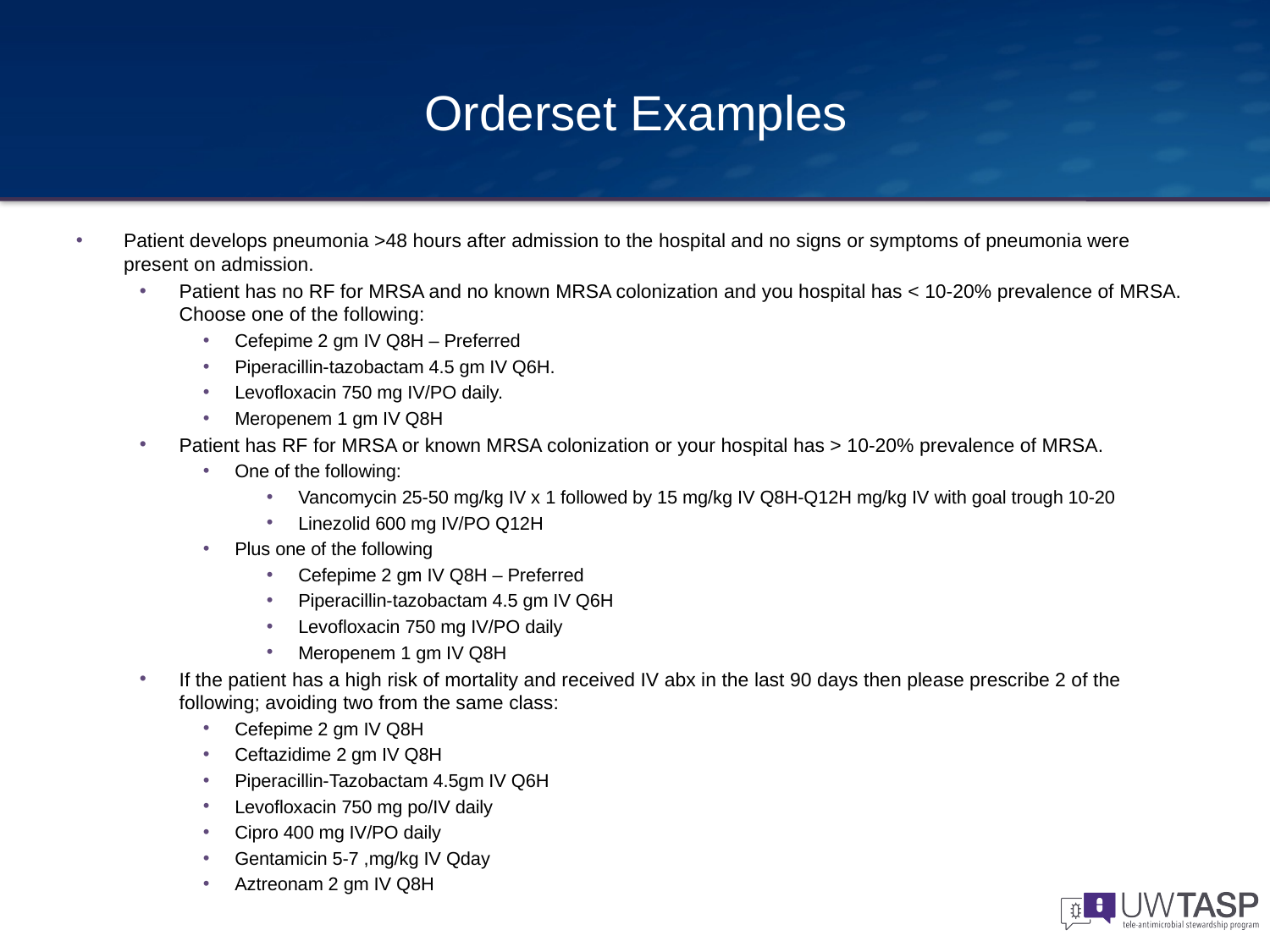

# Orderset Examples
Patient develops pneumonia >48 hours after admission to the hospital and no signs or symptoms of pneumonia were present on admission.
Patient has no RF for MRSA and no known MRSA colonization and you hospital has < 10-20% prevalence of MRSA.  Choose one of the following:
Cefepime 2 gm IV Q8H – Preferred
Piperacillin-tazobactam 4.5 gm IV Q6H.
Levofloxacin 750 mg IV/PO daily.
Meropenem 1 gm IV Q8H
Patient has RF for MRSA or known MRSA colonization or your hospital has > 10-20% prevalence of MRSA.
One of the following:
Vancomycin 25-50 mg/kg IV x 1 followed by 15 mg/kg IV Q8H-Q12H mg/kg IV with goal trough 10-20
Linezolid 600 mg IV/PO Q12H
Plus one of the following
Cefepime 2 gm IV Q8H – Preferred
Piperacillin-tazobactam 4.5 gm IV Q6H
Levofloxacin 750 mg IV/PO daily
Meropenem 1 gm IV Q8H
If the patient has a high risk of mortality and received IV abx in the last 90 days then please prescribe 2 of the following; avoiding two from the same class:
Cefepime 2 gm IV Q8H
Ceftazidime 2 gm IV Q8H
Piperacillin-Tazobactam 4.5gm IV Q6H
Levofloxacin 750 mg po/IV daily
Cipro 400 mg IV/PO daily
Gentamicin 5-7 ,mg/kg IV Qday
Aztreonam 2 gm IV Q8H